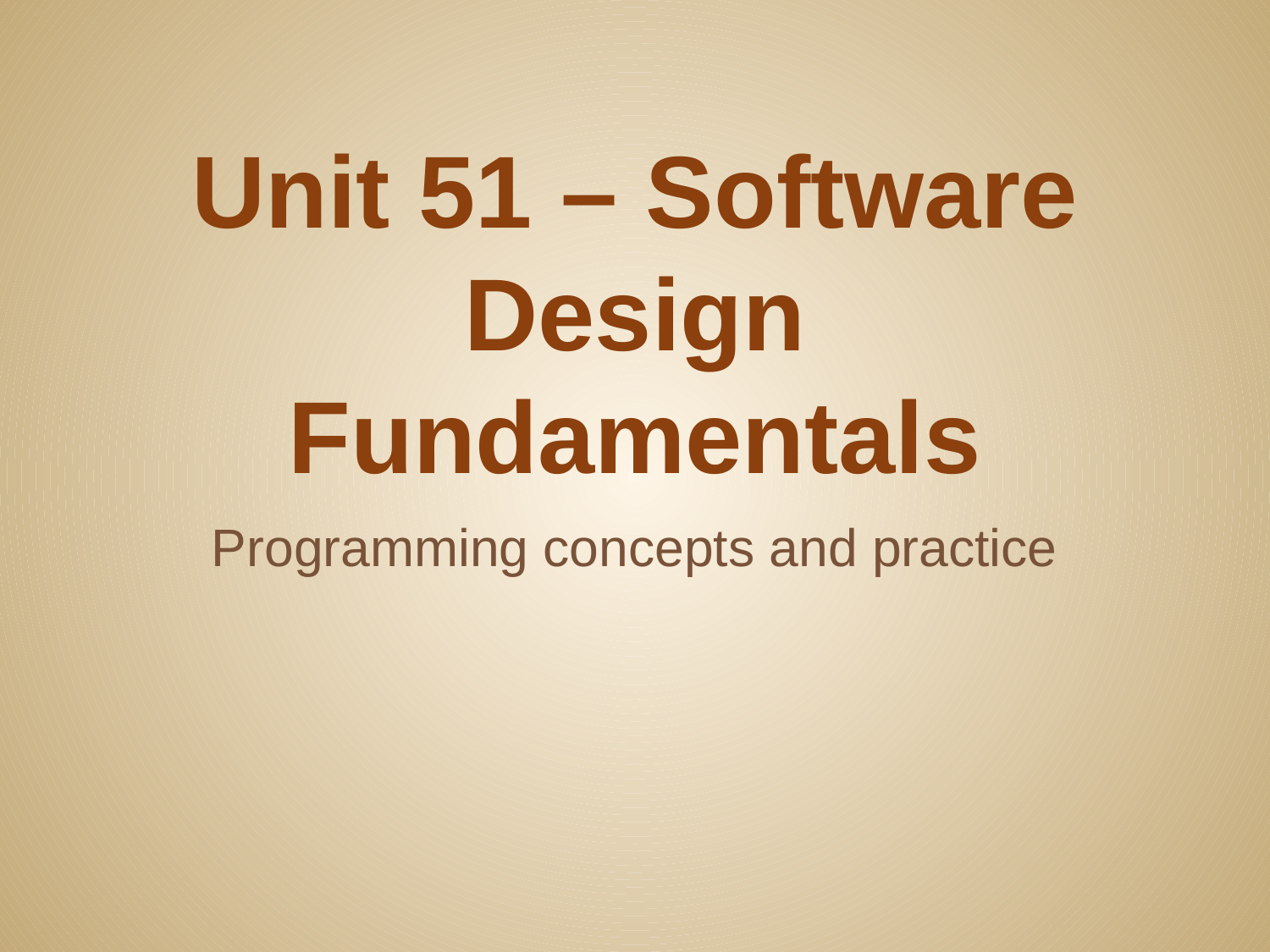

# Unit 51 – Software Design Fundamentals
Programming concepts and practice